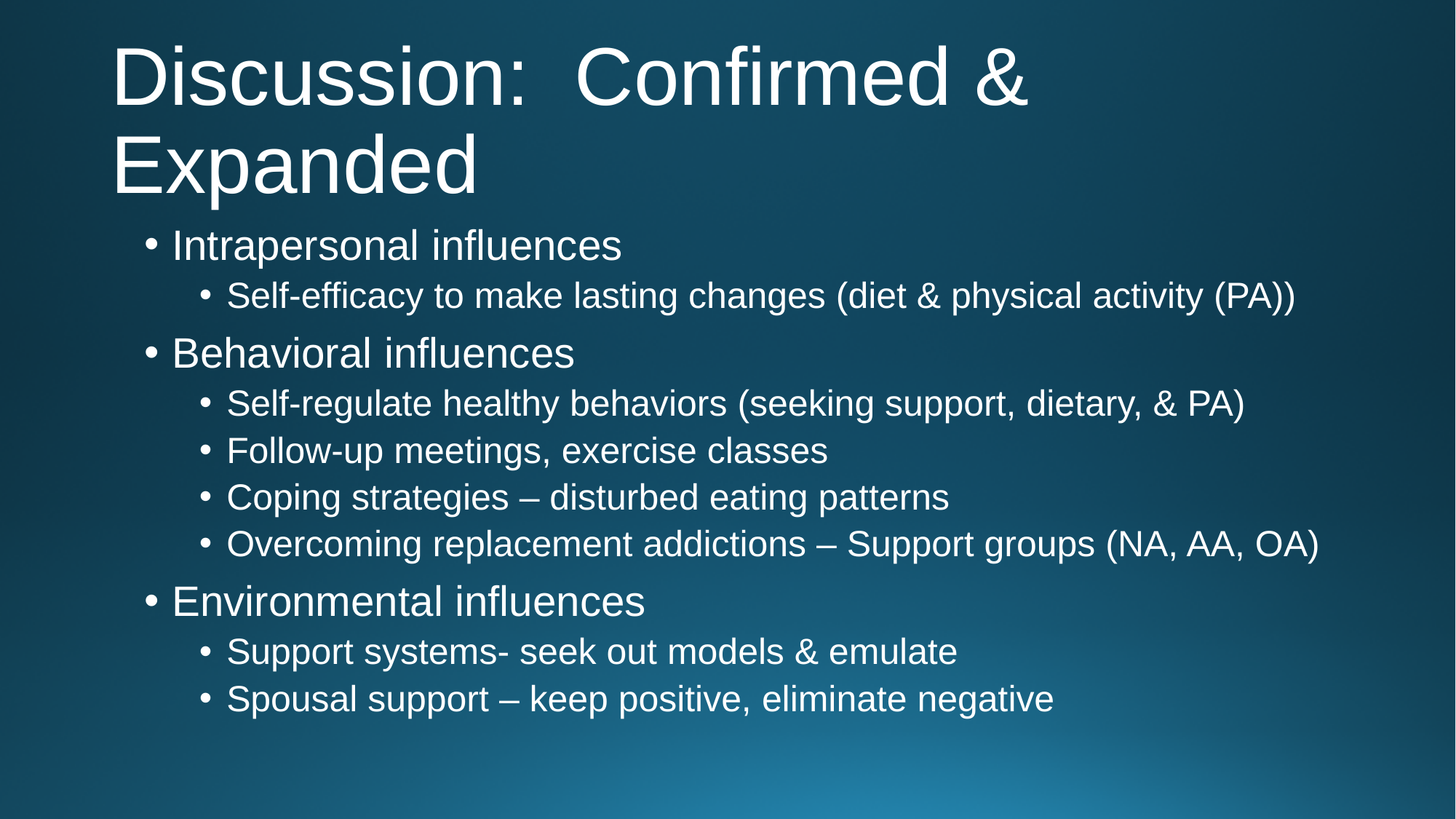

# Discussion:  Confirmed & Expanded
Intrapersonal influences
Self-efficacy to make lasting changes (diet & physical activity (PA))
Behavioral influences
Self-regulate healthy behaviors (seeking support, dietary, & PA)
Follow-up meetings, exercise classes
Coping strategies – disturbed eating patterns
Overcoming replacement addictions – Support groups (NA, AA, OA)
Environmental influences
Support systems- seek out models & emulate
Spousal support – keep positive, eliminate negative